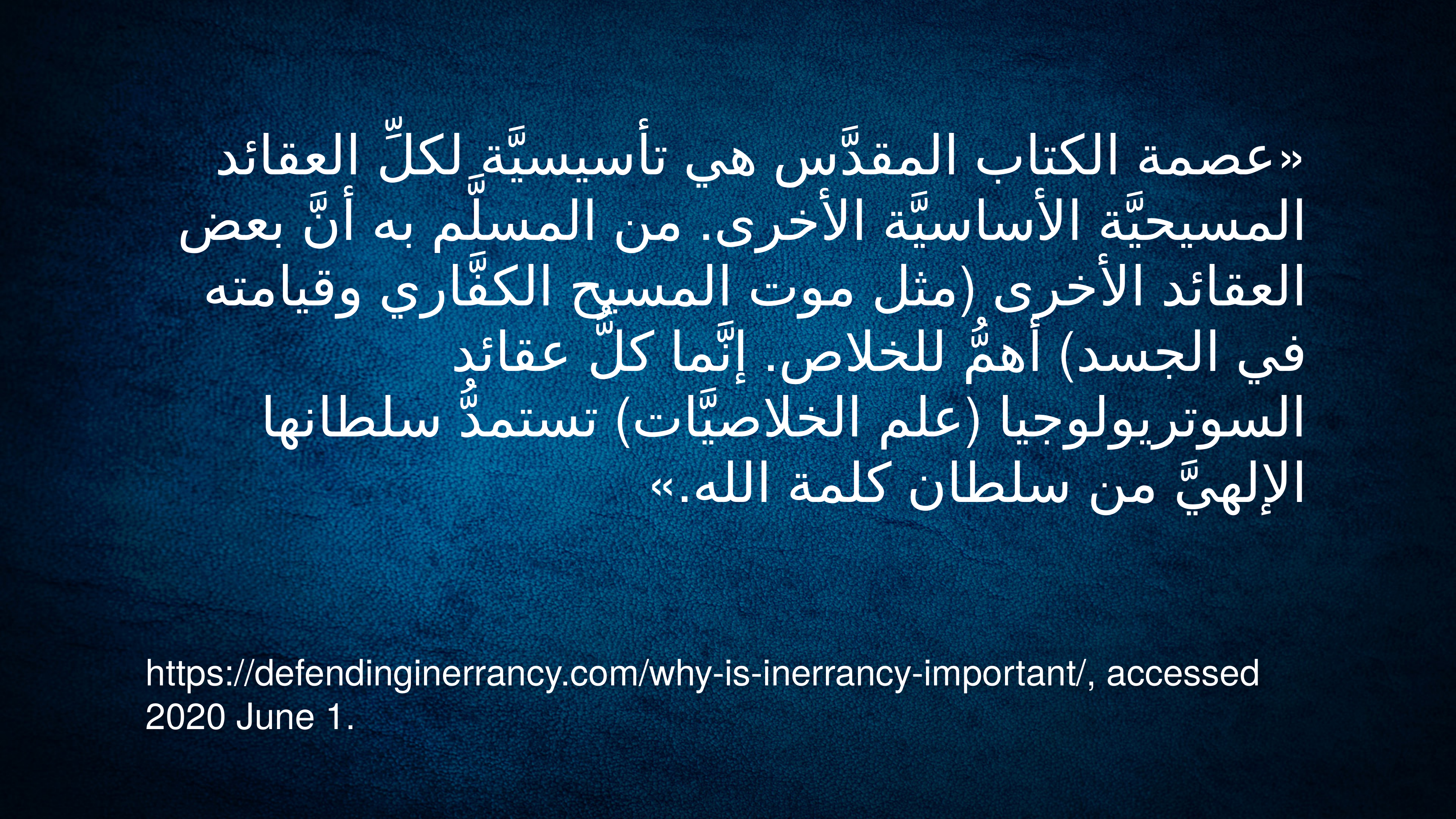

«عصمة الكتاب المقدَّس هي تأسيسيَّة لكلِّ العقائد المسيحيَّة الأساسيَّة الأخرى. من المسلَّم به أنَّ بعض العقائد الأخرى (مثل موت المسيح الكفَّاري وقيامته في الجسد) أهمُّ للخلاص. إنَّما كلُّ عقائد السوتريولوجيا (علم الخلاصيَّات) تستمدُّ سلطانها الإلهيَّ من سلطان كلمة الله.»
https://defendinginerrancy.com/why-is-inerrancy-important/, accessed 2020 June 1.